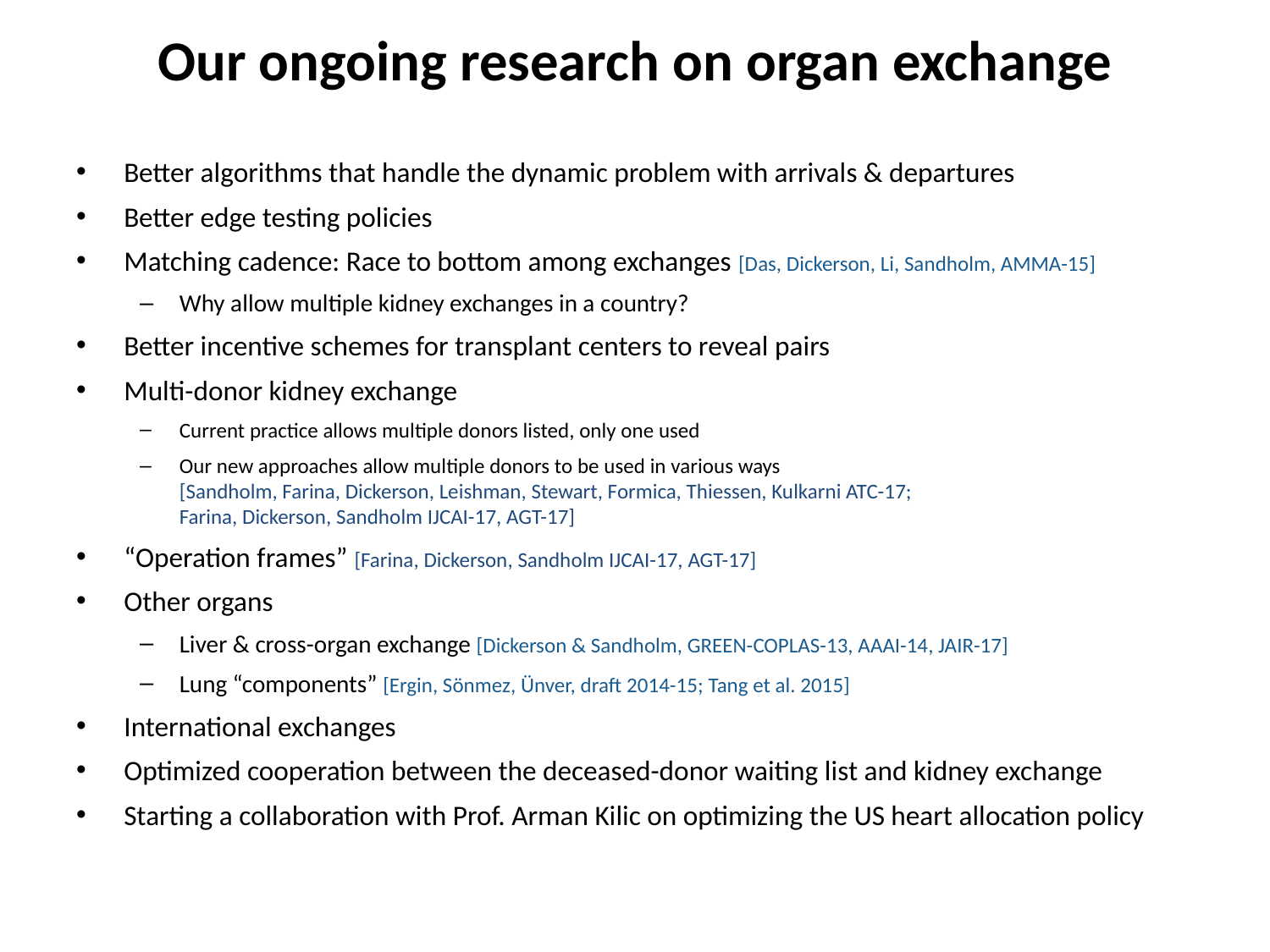

# Our ongoing research on organ exchange
Better algorithms that handle the dynamic problem with arrivals & departures
Better edge testing policies
Matching cadence: Race to bottom among exchanges [Das, Dickerson, Li, Sandholm, AMMA-15]
Why allow multiple kidney exchanges in a country?
Better incentive schemes for transplant centers to reveal pairs
Multi-donor kidney exchange
Current practice allows multiple donors listed, only one used
Our new approaches allow multiple donors to be used in various ways
[Sandholm, Farina, Dickerson, Leishman, Stewart, Formica, Thiessen, Kulkarni ATC-17;
Farina, Dickerson, Sandholm IJCAI-17, AGT-17]
“Operation frames” [Farina, Dickerson, Sandholm IJCAI-17, AGT-17]
Other organs
Liver & cross-organ exchange [Dickerson & Sandholm, GREEN-COPLAS-13, AAAI-14, JAIR-17]
Lung “components” [Ergin, Sönmez, Ünver, draft 2014-15; Tang et al. 2015]
International exchanges
Optimized cooperation between the deceased-donor waiting list and kidney exchange
Starting a collaboration with Prof. Arman Kilic on optimizing the US heart allocation policy